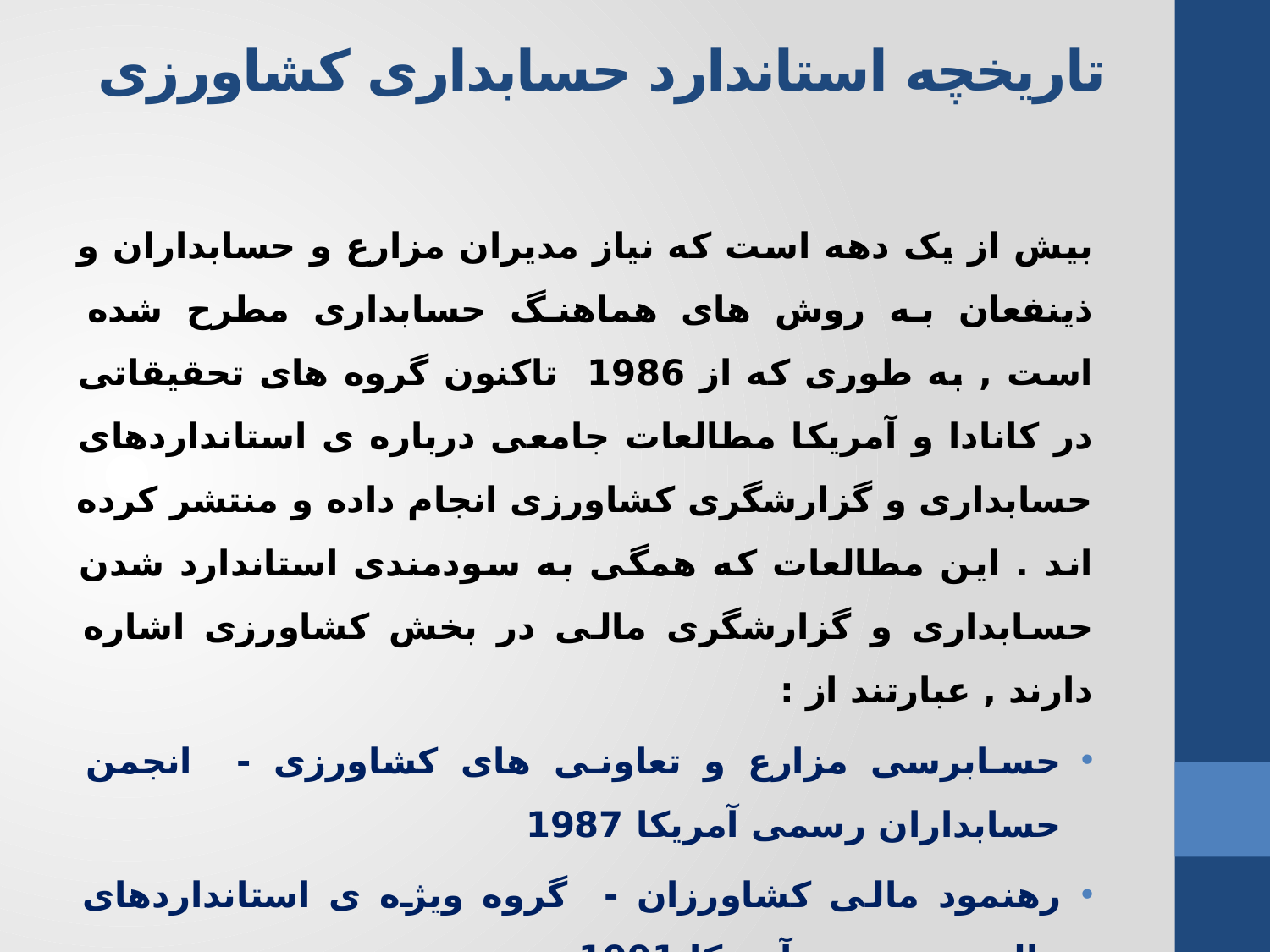

# تاریخچه استاندارد حسابداری کشاورزی
بیش از یک دهه است که نیاز مدیران مزارع و حسابداران و ذینفعان به روش های هماهنگ حسابداری مطرح شده است , به طوری که از 1986  تاکنون گروه های تحقیقاتی در کانادا و آمریکا مطالعات جامعی درباره ی استانداردهای حسابداری و گزارشگری کشاورزی انجام داده و منتشر کرده اند . این مطالعات که همگی به سودمندی استاندارد شدن حسابداری و گزارشگری مالی در بخش کشاورزی اشاره دارند , عبارتند از :
حسابرسی مزارع و تعاونی های کشاورزی -  انجمن حسابداران رسمی آمریکا 1987
رهنمود مالی کشاورزان -  گروه ویژه ی استانداردهای مالی مزرعه در آمریکا 1991
حسابداری و گزارشگری مالی کشاورزی – انجمن حسابداران کانادا 1986
دستورالعمل استاندارد کردن حسابداری مزرعه – کانادا